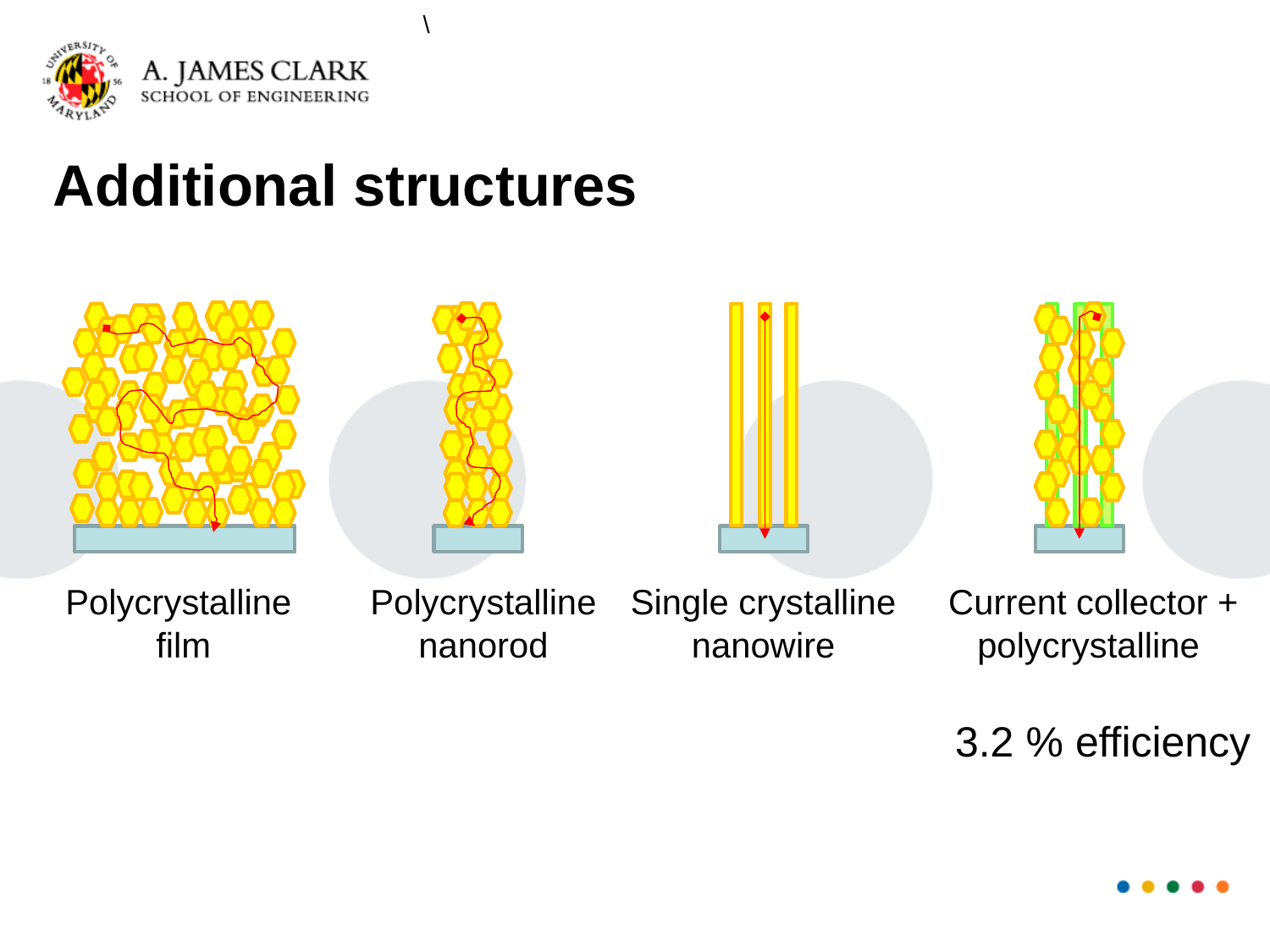

\
# Additional structures

Current collector + polycrystalline

Polycrystalline
film
Polycrystalline nanorod
Single crystalline nanowire
3.2 % efficiency